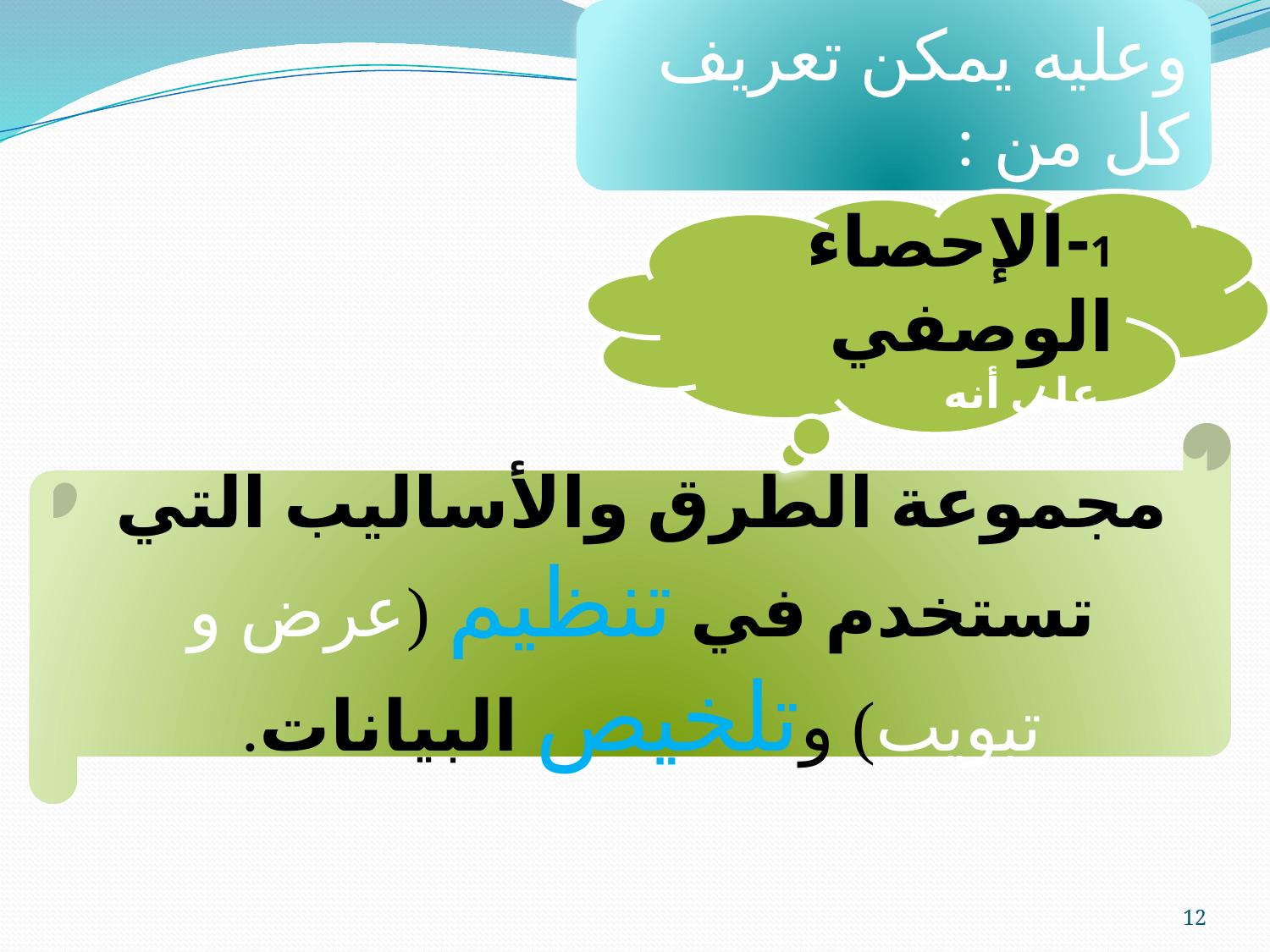

وعليه يمكن تعريف كل من :
1-الإحصاء الوصفي
                          على أنه
مجموعة الطرق والأساليب التي تستخدم في تنظيم (عرض و تبويب) وتلخيص البيانات.
12